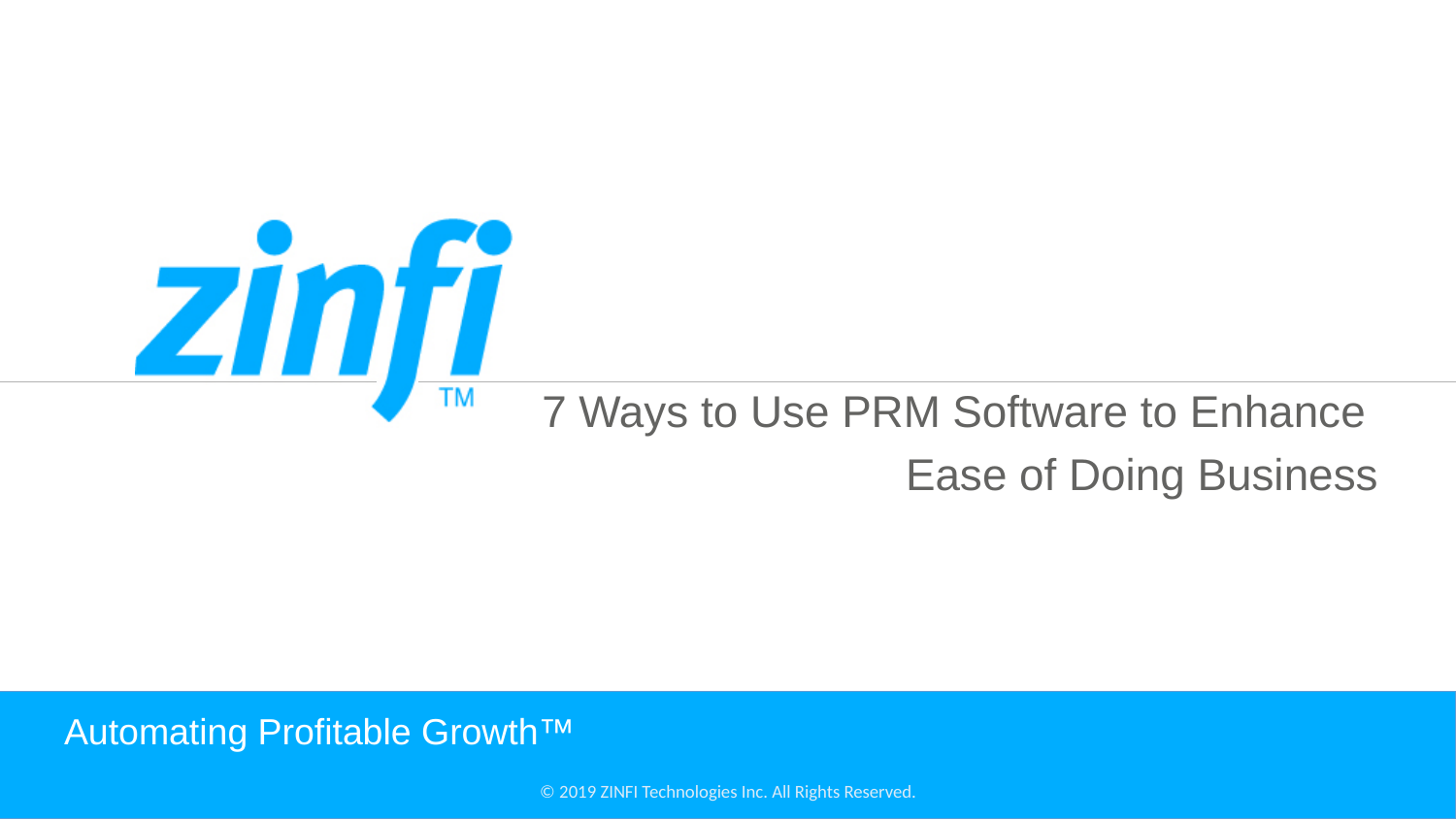

7 Ways to Use PRM Software to Enhance
Ease of Doing Business
# Automating Profitable Growth™